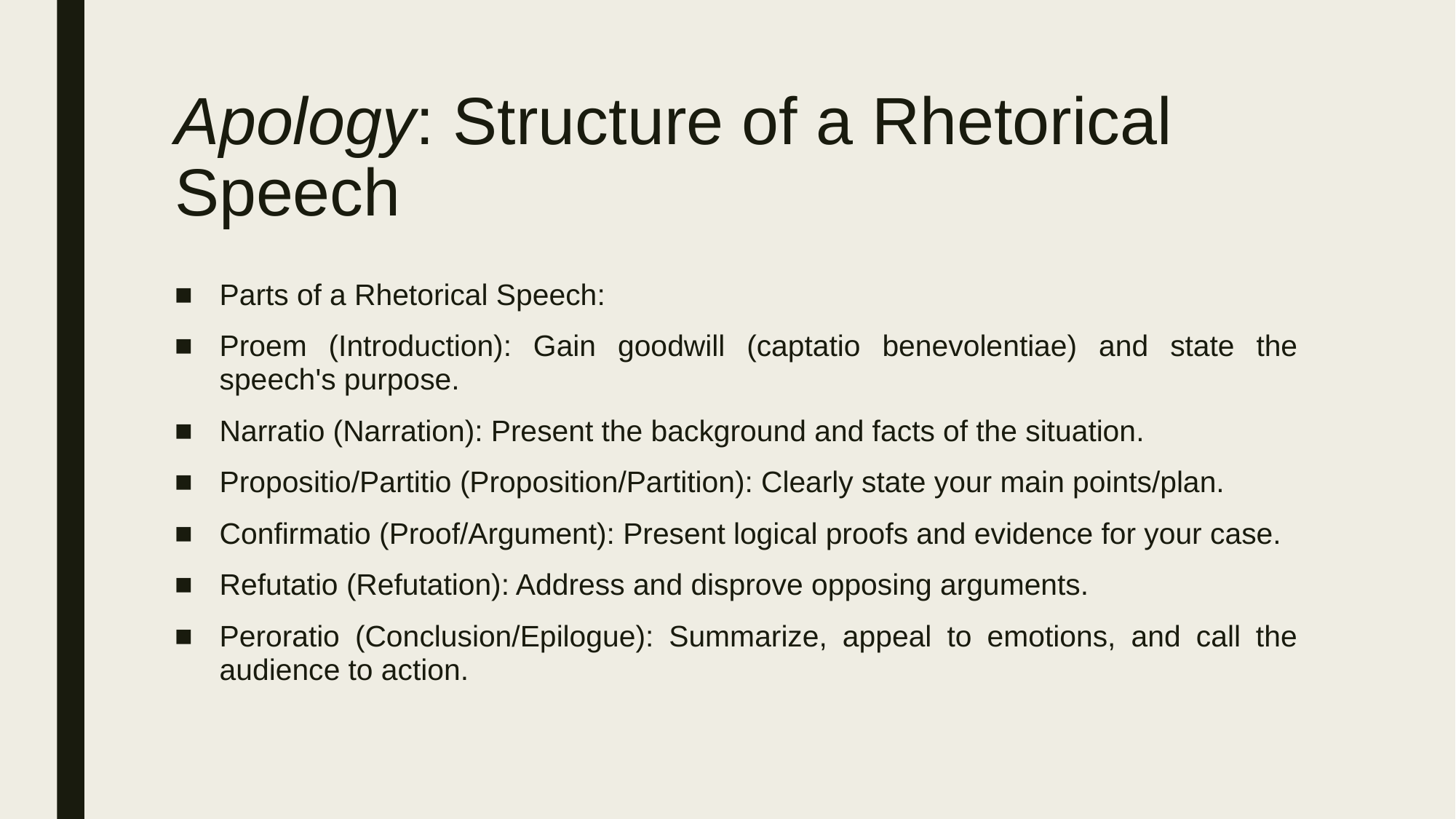

# Apology: Structure of a Rhetorical Speech
Parts of a Rhetorical Speech:
Proem (Introduction): Gain goodwill (captatio benevolentiae) and state the speech's purpose.
Narratio (Narration): Present the background and facts of the situation.
Propositio/Partitio (Proposition/Partition): Clearly state your main points/plan.
Confirmatio (Proof/Argument): Present logical proofs and evidence for your case.
Refutatio (Refutation): Address and disprove opposing arguments.
Peroratio (Conclusion/Epilogue): Summarize, appeal to emotions, and call the audience to action.